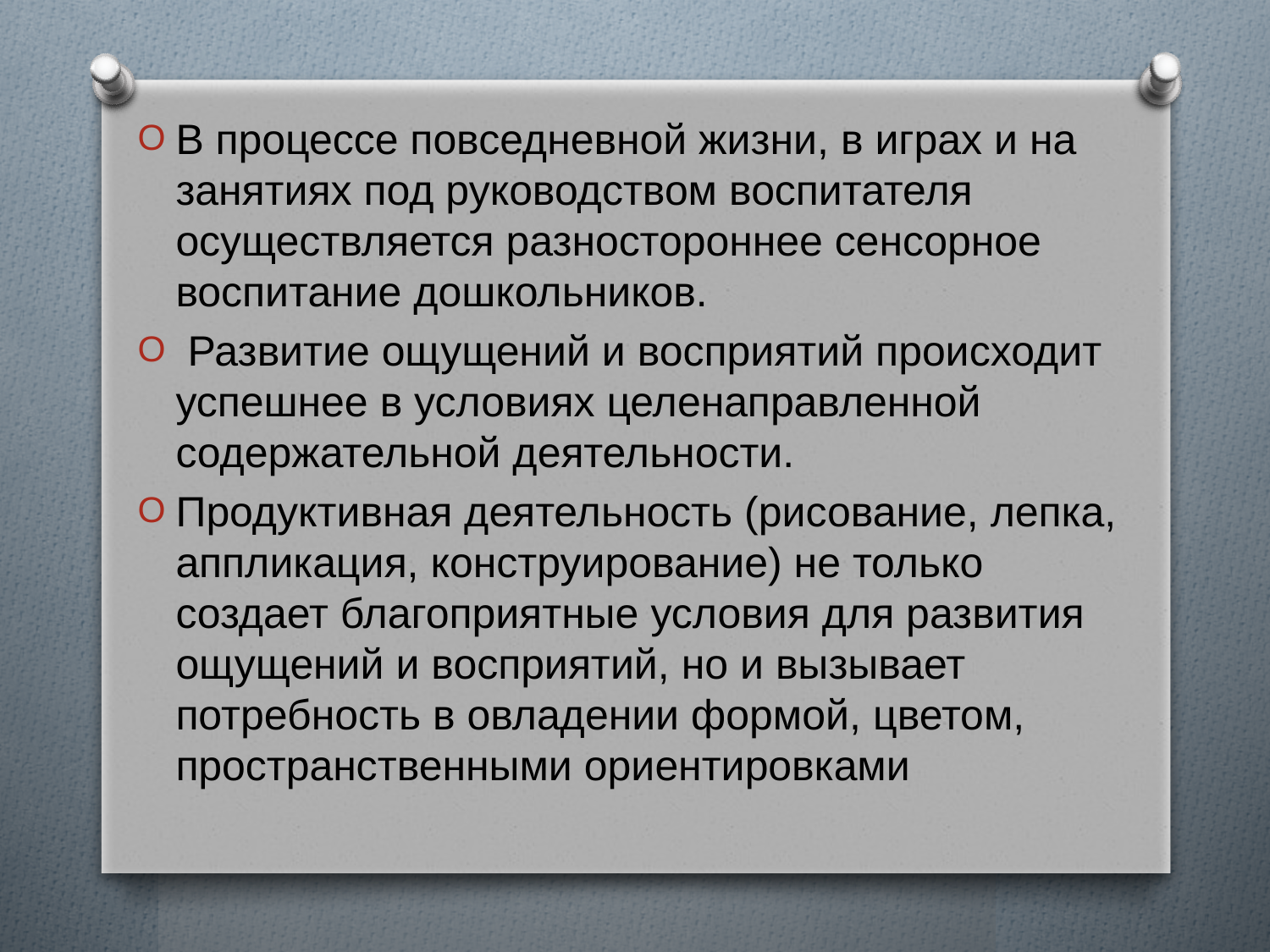

В процессе повседневной жизни, в играх и на занятиях под руководством воспитателя осуществляется разностороннее сенсорное воспитание дошкольников.
 Развитие ощущений и восприятий происходит успешнее в условиях целенаправленной содержательной деятельности.
Продуктивная деятельность (рисование, лепка, аппликация, конструирование) не только создает благоприятные условия для развития ощущений и восприятий, но и вызывает потребность в овладении формой, цветом, пространственными ориентировками